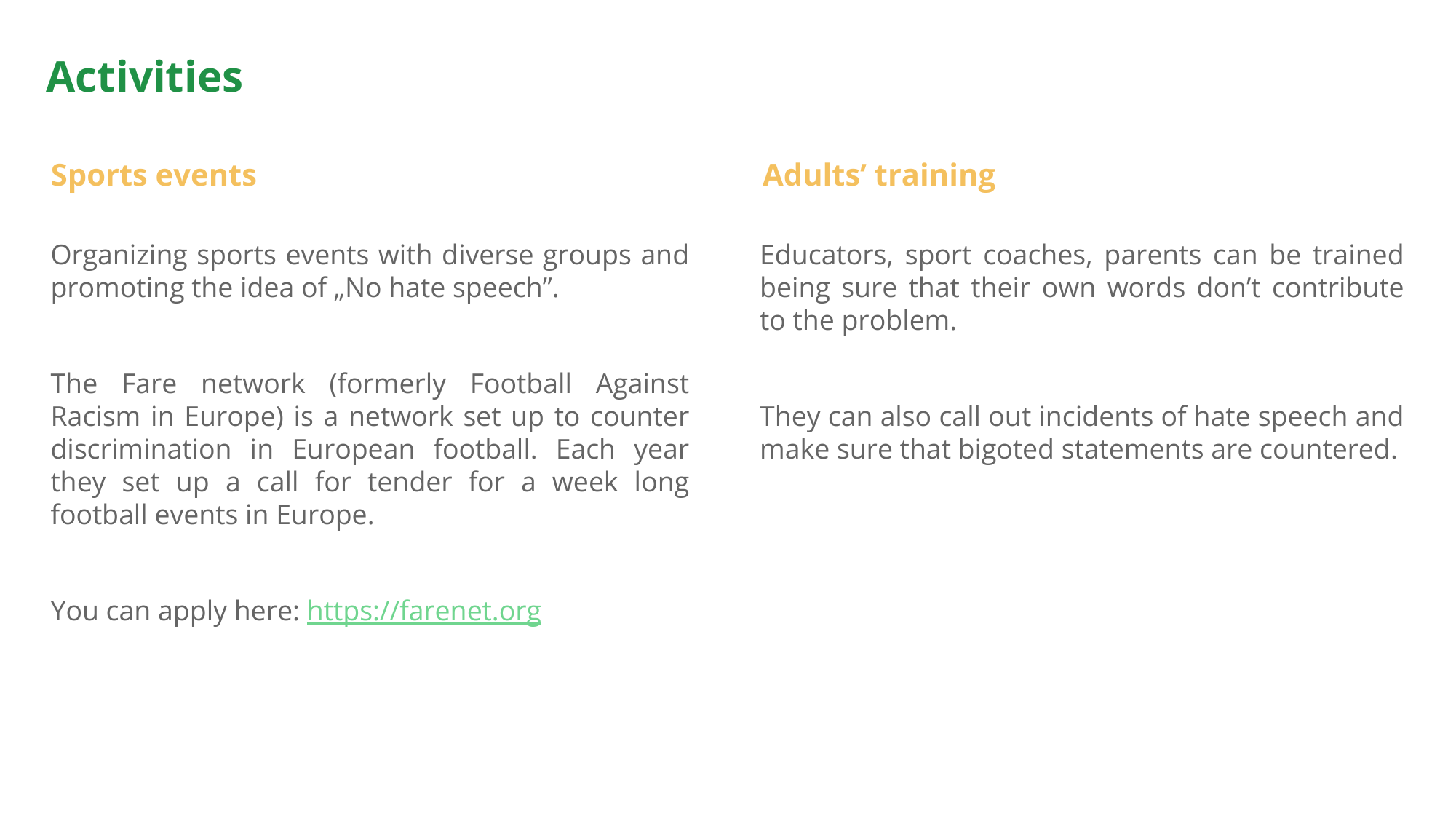

# Activities
Sports events
Adults’ training
Organizing sports events with diverse groups and promoting the idea of „No hate speech”.

The Fare network (formerly Football Against Racism in Europe) is a network set up to counter discrimination in European football. Each year they set up a call for tender for a week long football events in Europe.

You can apply here: https://farenet.org
Educators, sport coaches, parents can be trained being sure that their own words don’t contribute to the problem.

They can also call out incidents of hate speech and make sure that bigoted statements are countered.